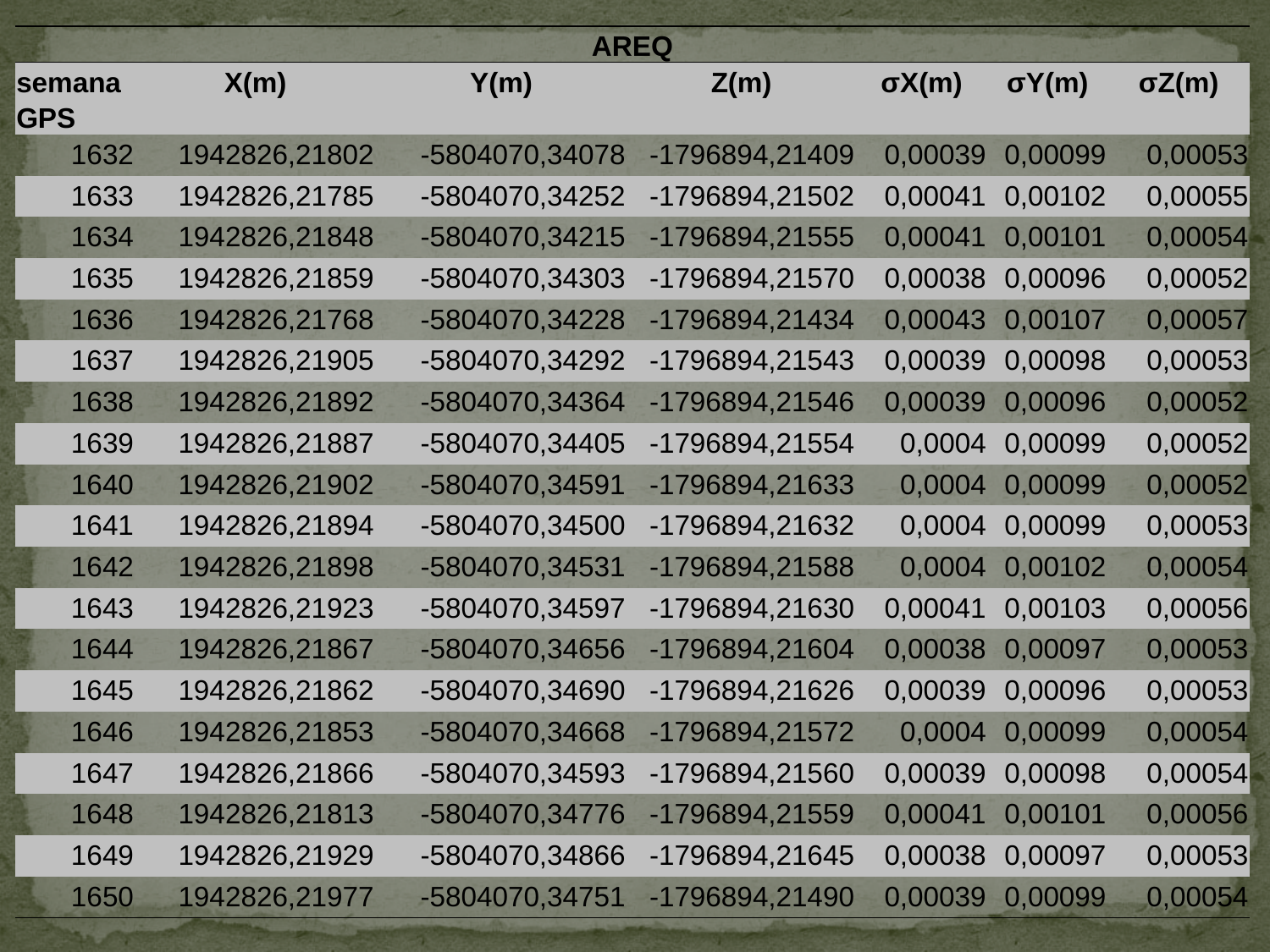

| AREQ |  |  |  |  |  |  |
| --- | --- | --- | --- | --- | --- | --- |
| semana GPS | X(m) | Y(m) | Z(m) | σX(m) | σY(m) | σZ(m) |
| 1632 | 1942826,21802 | -5804070,34078 | -1796894,21409 | 0,00039 | 0,00099 | 0,00053 |
| 1633 | 1942826,21785 | -5804070,34252 | -1796894,21502 | 0,00041 | 0,00102 | 0,00055 |
| 1634 | 1942826,21848 | -5804070,34215 | -1796894,21555 | 0,00041 | 0,00101 | 0,00054 |
| 1635 | 1942826,21859 | -5804070,34303 | -1796894,21570 | 0,00038 | 0,00096 | 0,00052 |
| 1636 | 1942826,21768 | -5804070,34228 | -1796894,21434 | 0,00043 | 0,00107 | 0,00057 |
| 1637 | 1942826,21905 | -5804070,34292 | -1796894,21543 | 0,00039 | 0,00098 | 0,00053 |
| 1638 | 1942826,21892 | -5804070,34364 | -1796894,21546 | 0,00039 | 0,00096 | 0,00052 |
| 1639 | 1942826,21887 | -5804070,34405 | -1796894,21554 | 0,0004 | 0,00099 | 0,00052 |
| 1640 | 1942826,21902 | -5804070,34591 | -1796894,21633 | 0,0004 | 0,00099 | 0,00052 |
| 1641 | 1942826,21894 | -5804070,34500 | -1796894,21632 | 0,0004 | 0,00099 | 0,00053 |
| 1642 | 1942826,21898 | -5804070,34531 | -1796894,21588 | 0,0004 | 0,00102 | 0,00054 |
| 1643 | 1942826,21923 | -5804070,34597 | -1796894,21630 | 0,00041 | 0,00103 | 0,00056 |
| 1644 | 1942826,21867 | -5804070,34656 | -1796894,21604 | 0,00038 | 0,00097 | 0,00053 |
| 1645 | 1942826,21862 | -5804070,34690 | -1796894,21626 | 0,00039 | 0,00096 | 0,00053 |
| 1646 | 1942826,21853 | -5804070,34668 | -1796894,21572 | 0,0004 | 0,00099 | 0,00054 |
| 1647 | 1942826,21866 | -5804070,34593 | -1796894,21560 | 0,00039 | 0,00098 | 0,00054 |
| 1648 | 1942826,21813 | -5804070,34776 | -1796894,21559 | 0,00041 | 0,00101 | 0,00056 |
| 1649 | 1942826,21929 | -5804070,34866 | -1796894,21645 | 0,00038 | 0,00097 | 0,00053 |
| 1650 | 1942826,21977 | -5804070,34751 | -1796894,21490 | 0,00039 | 0,00099 | 0,00054 |